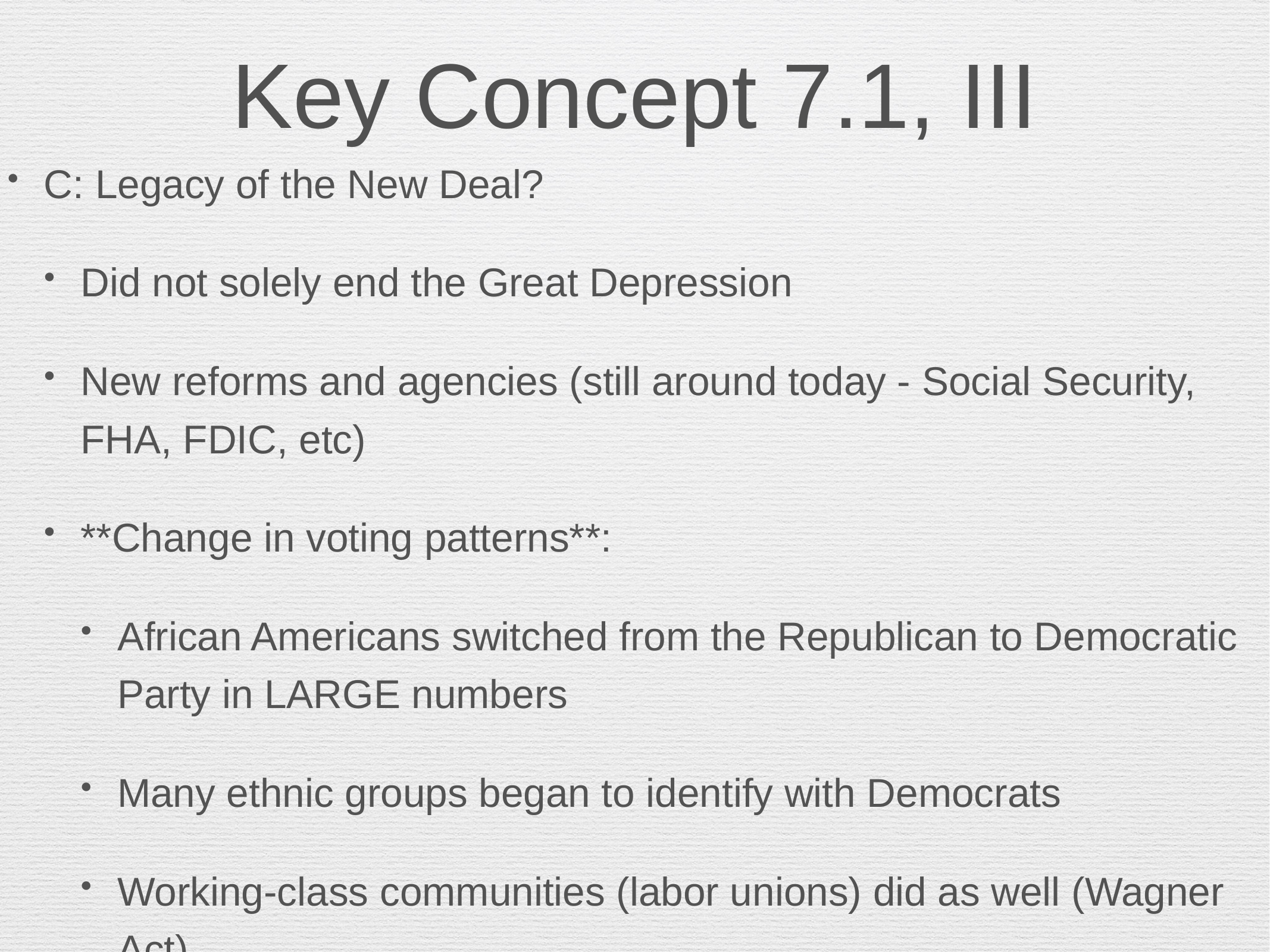

# Key Concept 7.1, III
C: Legacy of the New Deal?
Did not solely end the Great Depression
New reforms and agencies (still around today - Social Security, FHA, FDIC, etc)
**Change in voting patterns**:
African Americans switched from the Republican to Democratic Party in LARGE numbers
Many ethnic groups began to identify with Democrats
Working-class communities (labor unions) did as well (Wagner Act)